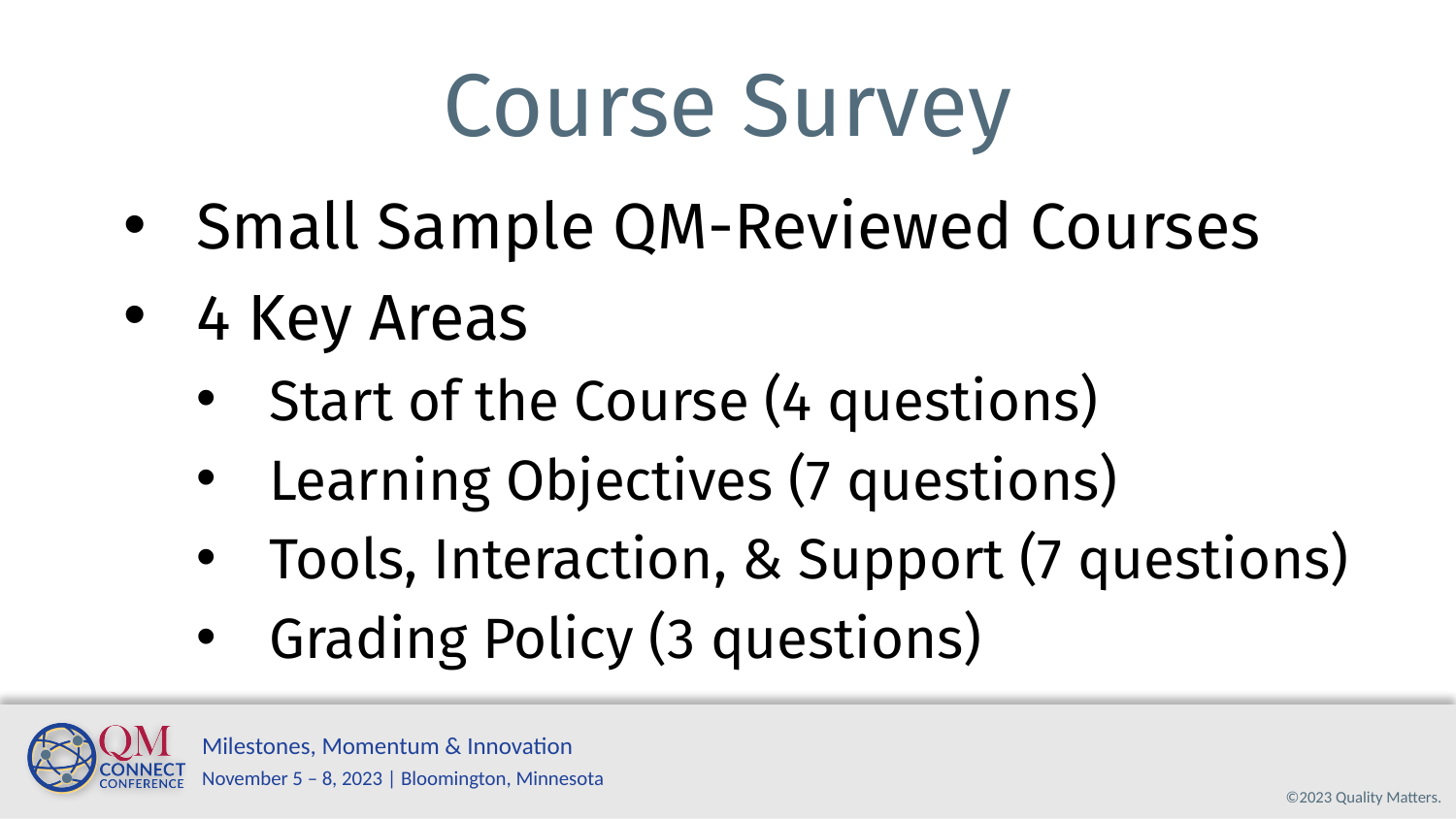

# Course Survey
Small Sample QM-Reviewed Courses
4 Key Areas
Start of the Course (4 questions)
Learning Objectives (7 questions)
Tools, Interaction, & Support (7 questions)
Grading Policy (3 questions)